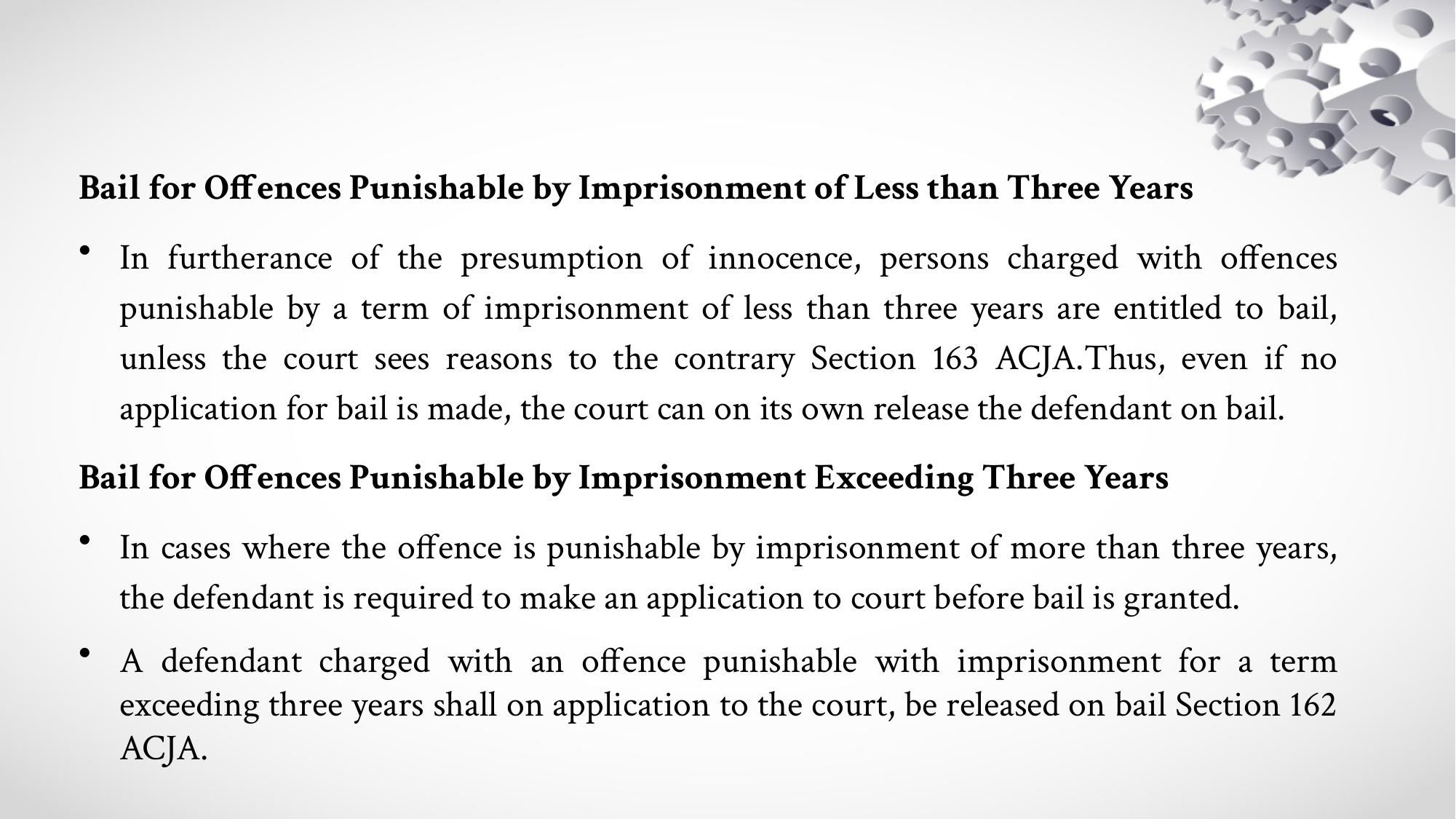

Bail for Offences Punishable by Imprisonment of Less than Three Years
In furtherance of the presumption of innocence, persons charged with offences punishable by a term of imprisonment of less than three years are entitled to bail, unless the court sees reasons to the contrary Section 163 ACJA.Thus, even if no application for bail is made, the court can on its own release the defendant on bail.
Bail for Offences Punishable by Imprisonment Exceeding Three Years
In cases where the offence is punishable by imprisonment of more than three years, the defendant is required to make an application to court before bail is granted.
A defendant charged with an offence punishable with imprisonment for a term exceeding three years shall on application to the court, be released on bail Section 162 ACJA.